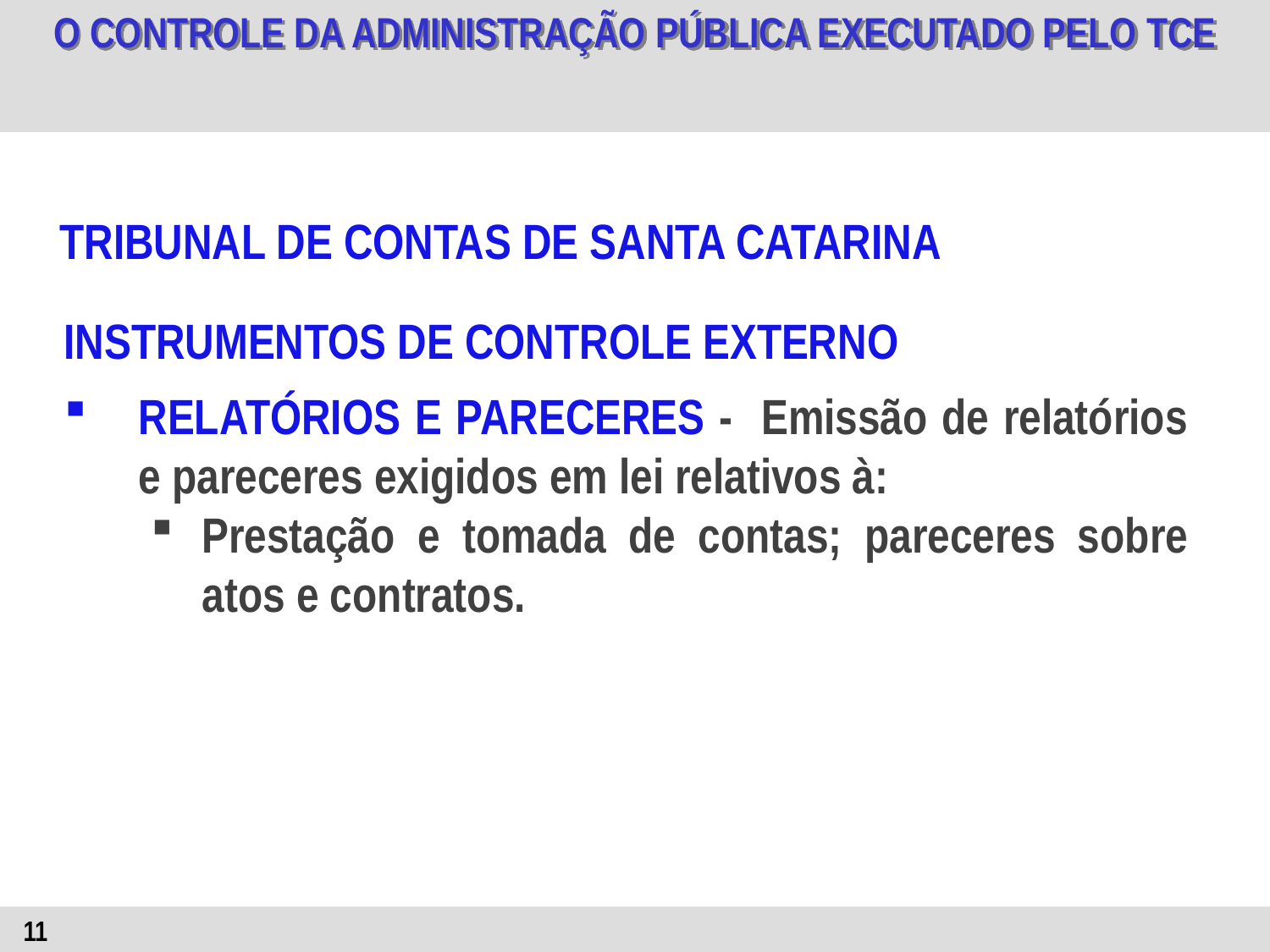

TRIBUNAL DE CONTAS DE SANTA CATARINA
INSTRUMENTOS DE CONTROLE EXTERNO

RELATÓRIOS E PARECERES -  Emissão de relatórios e pareceres exigidos em lei relativos à:
Prestação e tomada de contas; pareceres sobre atos e contratos.
11